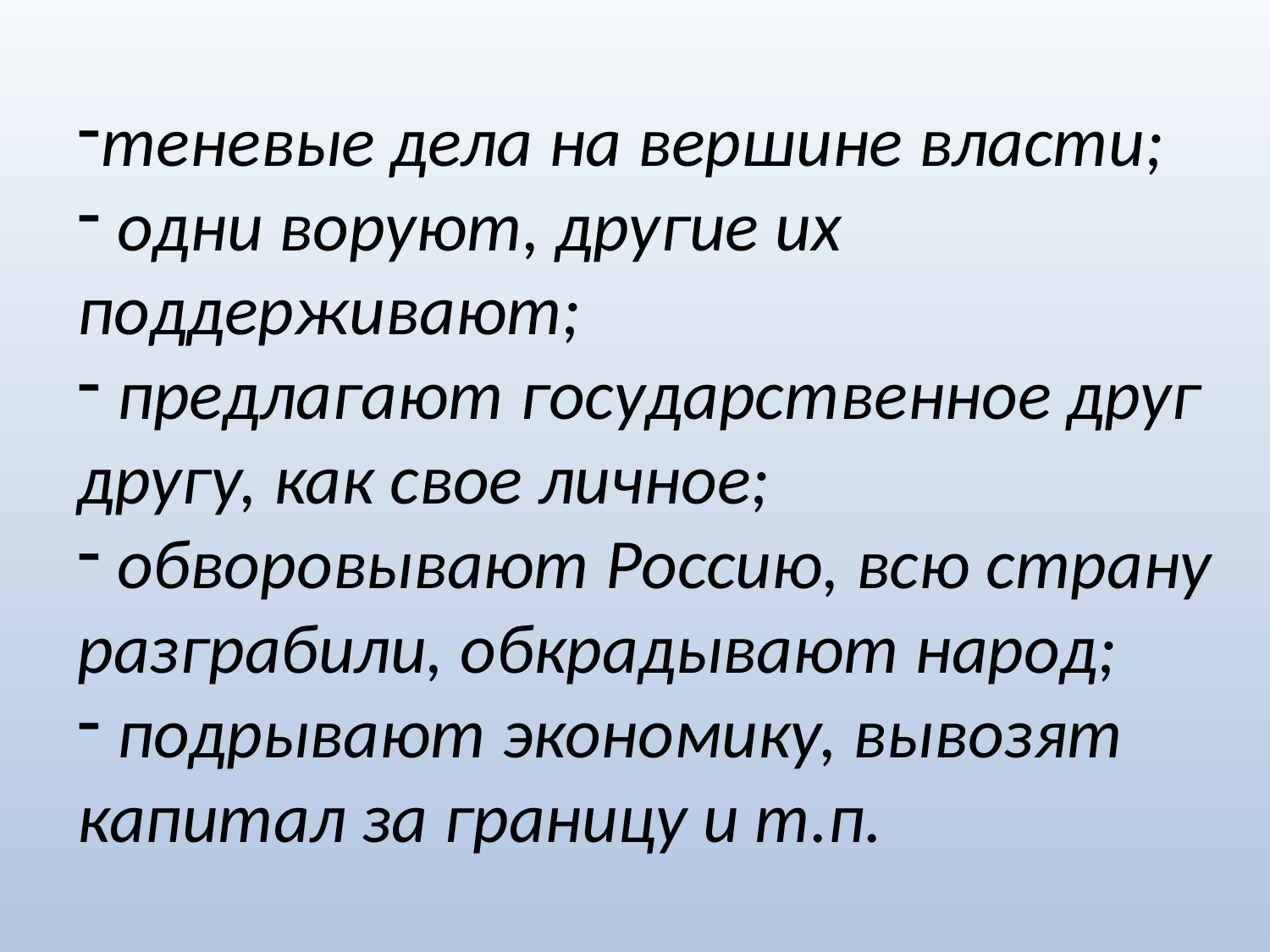

теневые дела на вершине власти;
 одни воруют, другие их поддерживают;
 предлагают государственное друг другу, как свое личное;
 обворовывают Россию, всю страну разграбили, обкрадывают народ;
 подрывают экономику, вывозят капитал за границу и т.п.